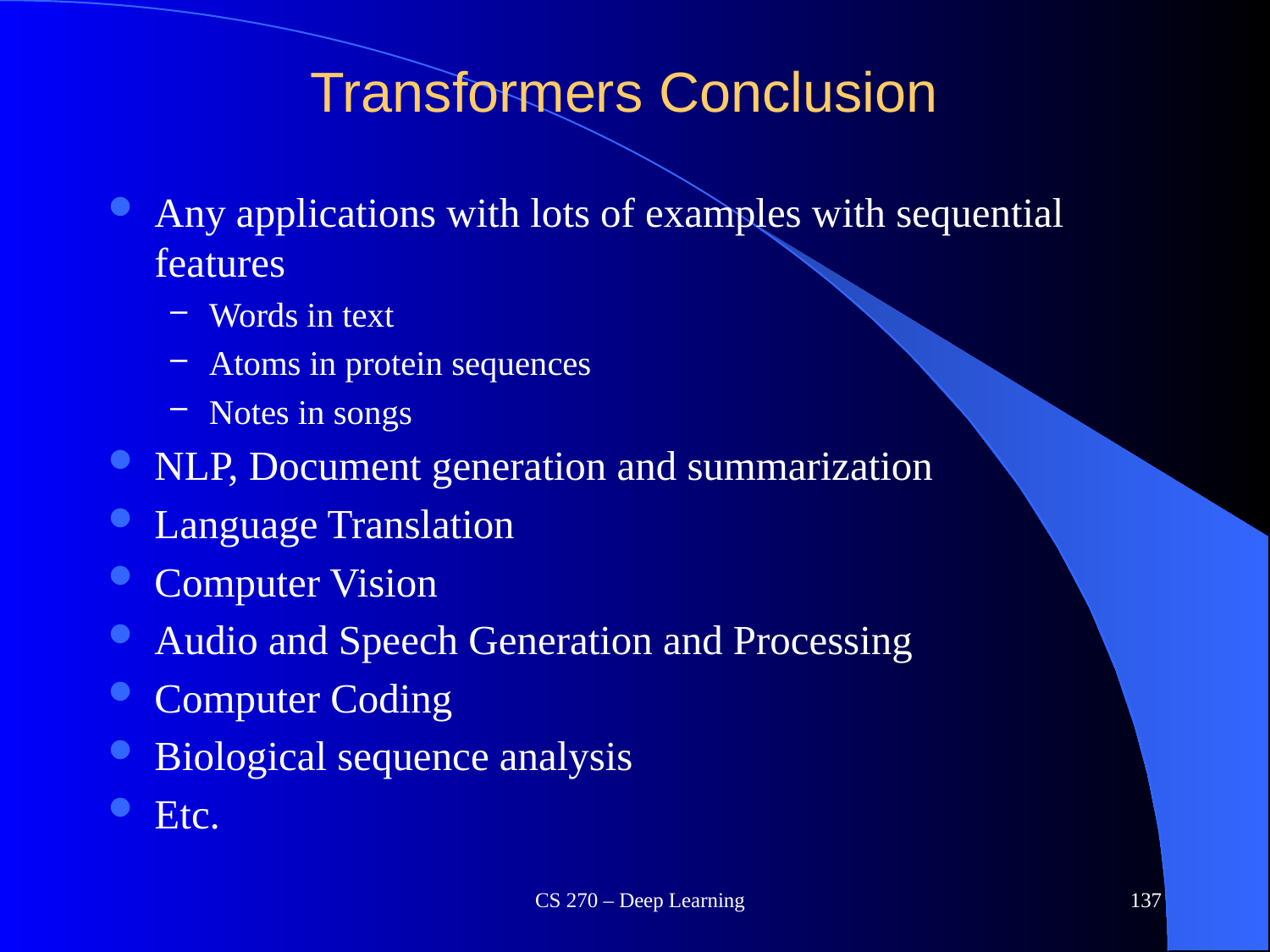

# Transformers Conclusion
Any applications with lots of examples with sequential features
Words in text
Atoms in protein sequences
Notes in songs
NLP, Document generation and summarization
Language Translation
Computer Vision
Audio and Speech Generation and Processing
Computer Coding
Biological sequence analysis
Etc.
CS 270 – Deep Learning
137